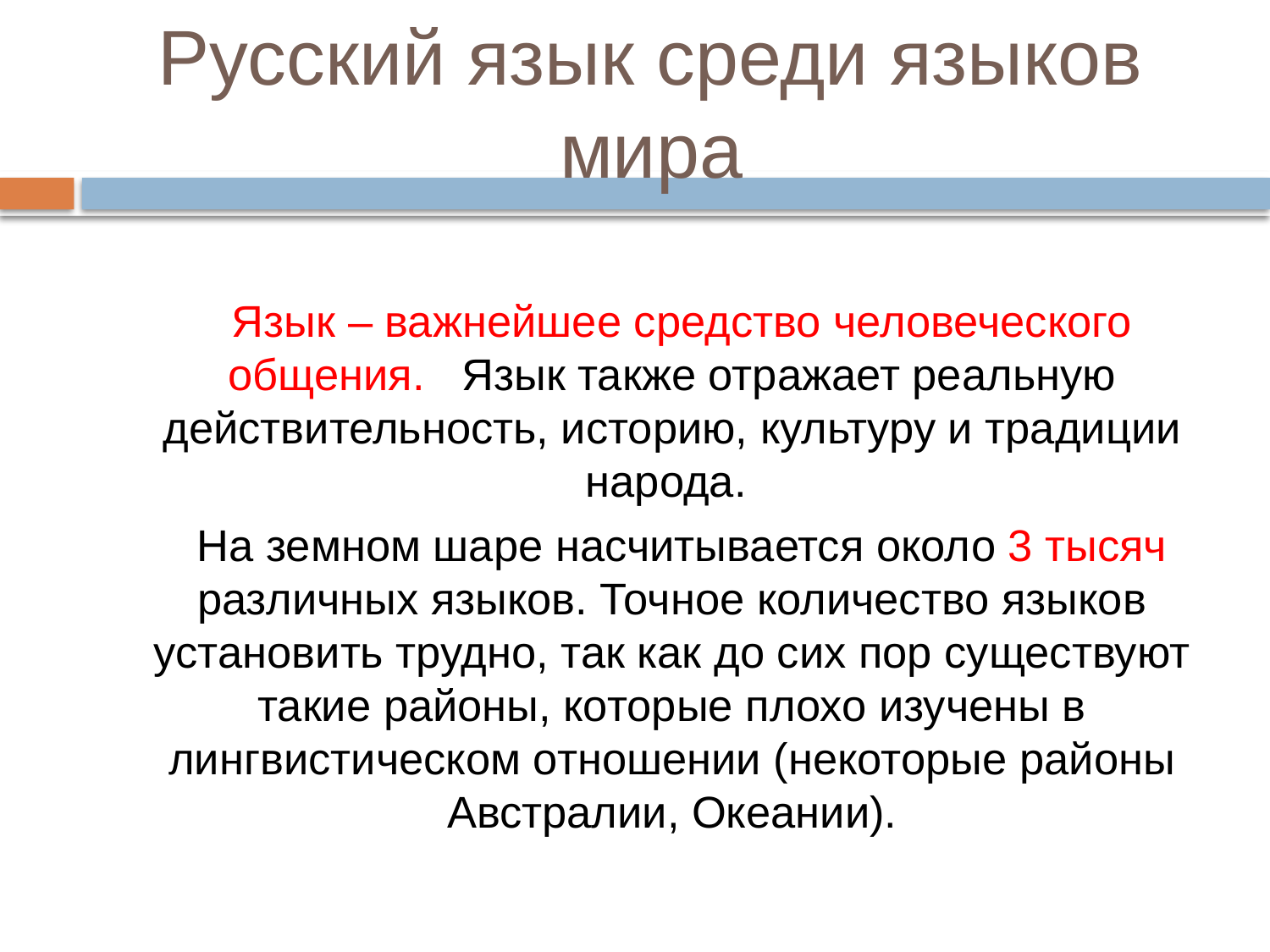

# Русский язык среди языков мира

     Язык – важнейшее средство человеческого общения.   Язык также отражает реальную действительность, историю, культуру и традиции народа.
     На земном шаре насчитывается около 3 тысяч различных языков. Точное количество языков установить трудно, так как до сих пор существуют такие районы, которые плохо изучены в лингвистическом отношении (некоторые районы Австралии, Океании).